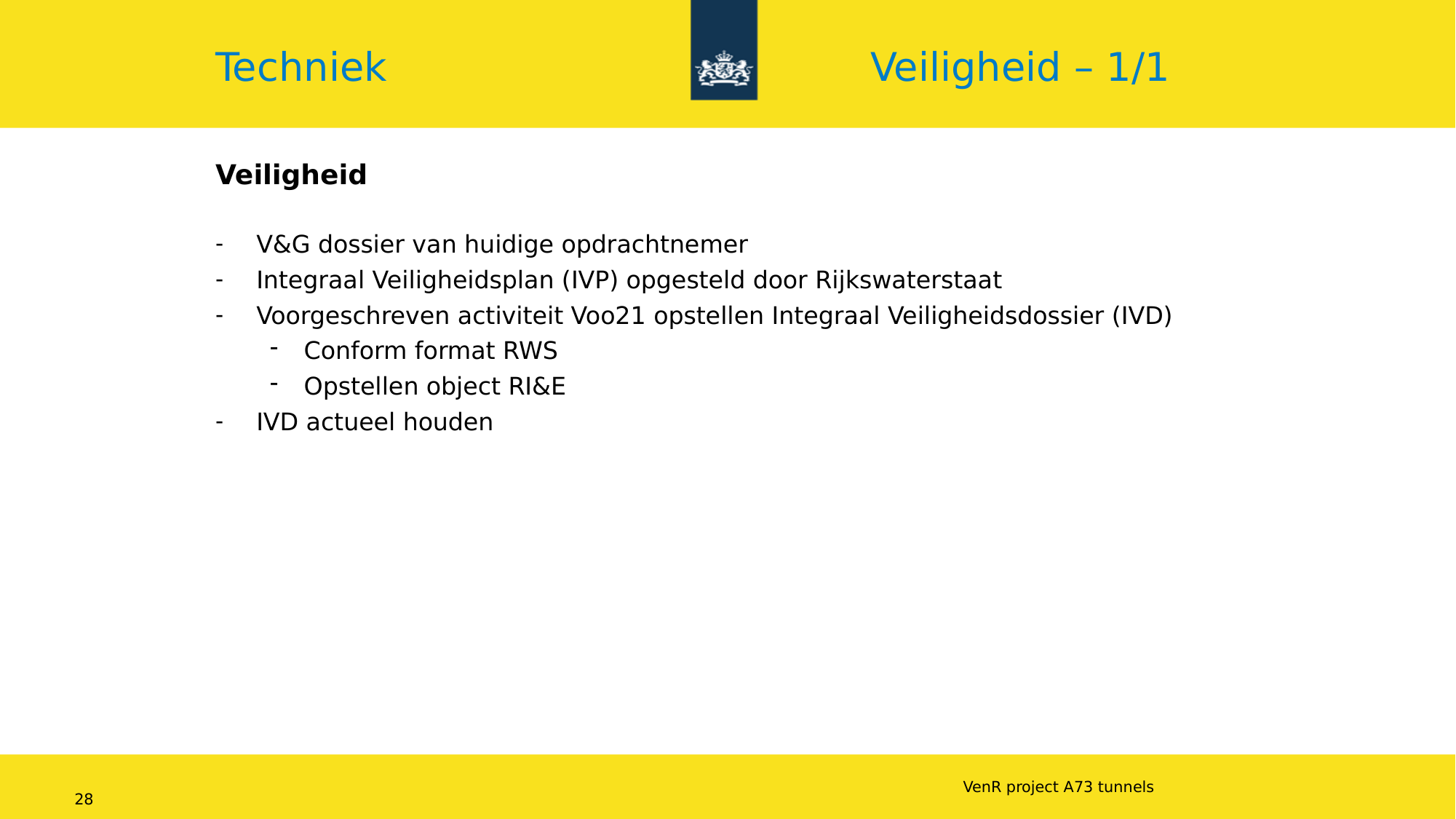

Techniek 					Veiligheid – 1/1
Veiligheid
V&G dossier van huidige opdrachtnemer
Integraal Veiligheidsplan (IVP) opgesteld door Rijkswaterstaat
Voorgeschreven activiteit Voo21 opstellen Integraal Veiligheidsdossier (IVD)
Conform format RWS
Opstellen object RI&E
IVD actueel houden

VenR project A73 tunnels